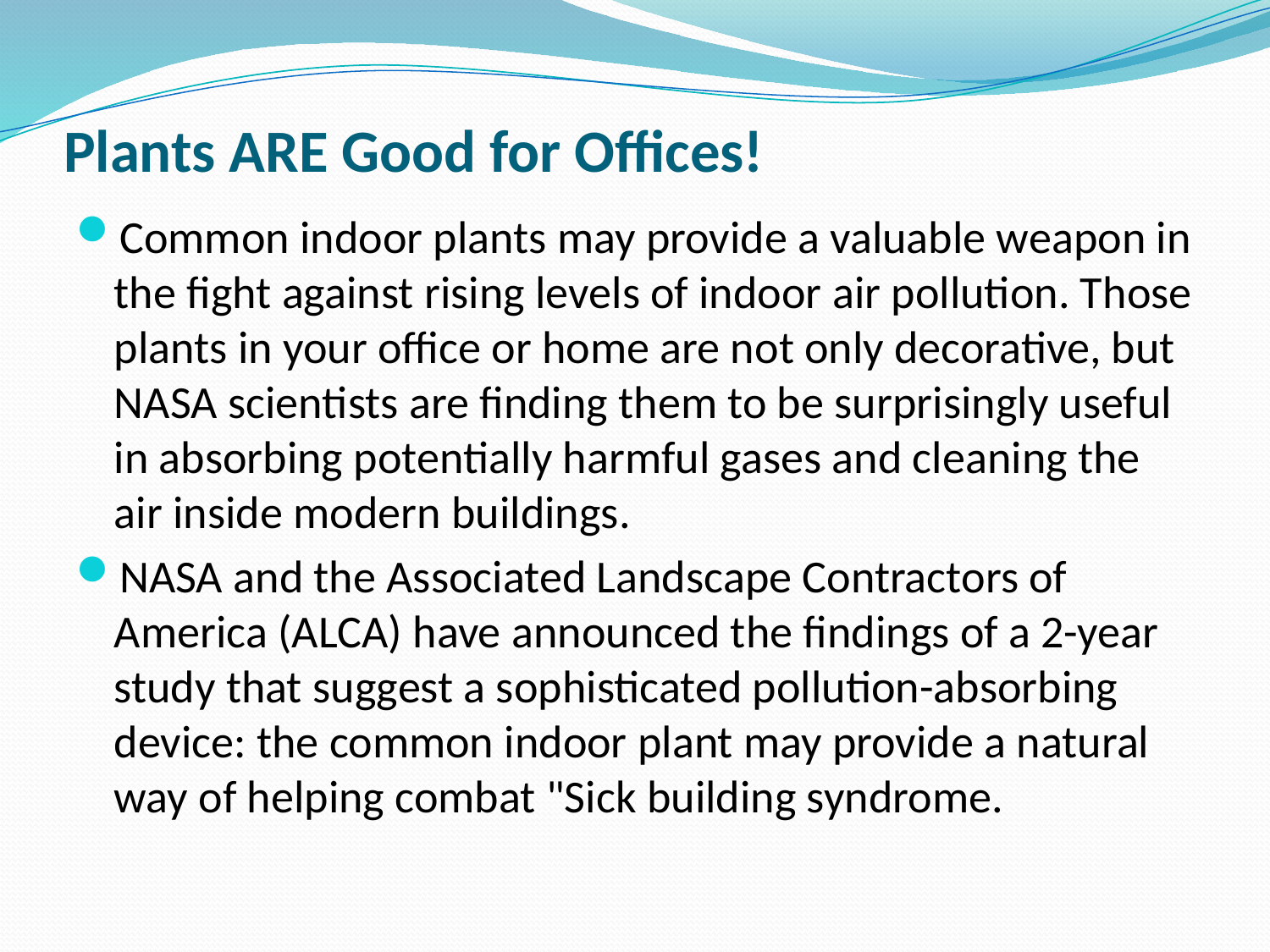

# Plants ARE Good for Offices!
Common indoor plants may provide a valuable weapon in the fight against rising levels of indoor air pollution. Those plants in your office or home are not only decorative, but NASA scientists are finding them to be surprisingly useful in absorbing potentially harmful gases and cleaning the air inside modern buildings.
NASA and the Associated Landscape Contractors of America (ALCA) have announced the findings of a 2-year study that suggest a sophisticated pollution-absorbing device: the common indoor plant may provide a natural way of helping combat "Sick building syndrome.